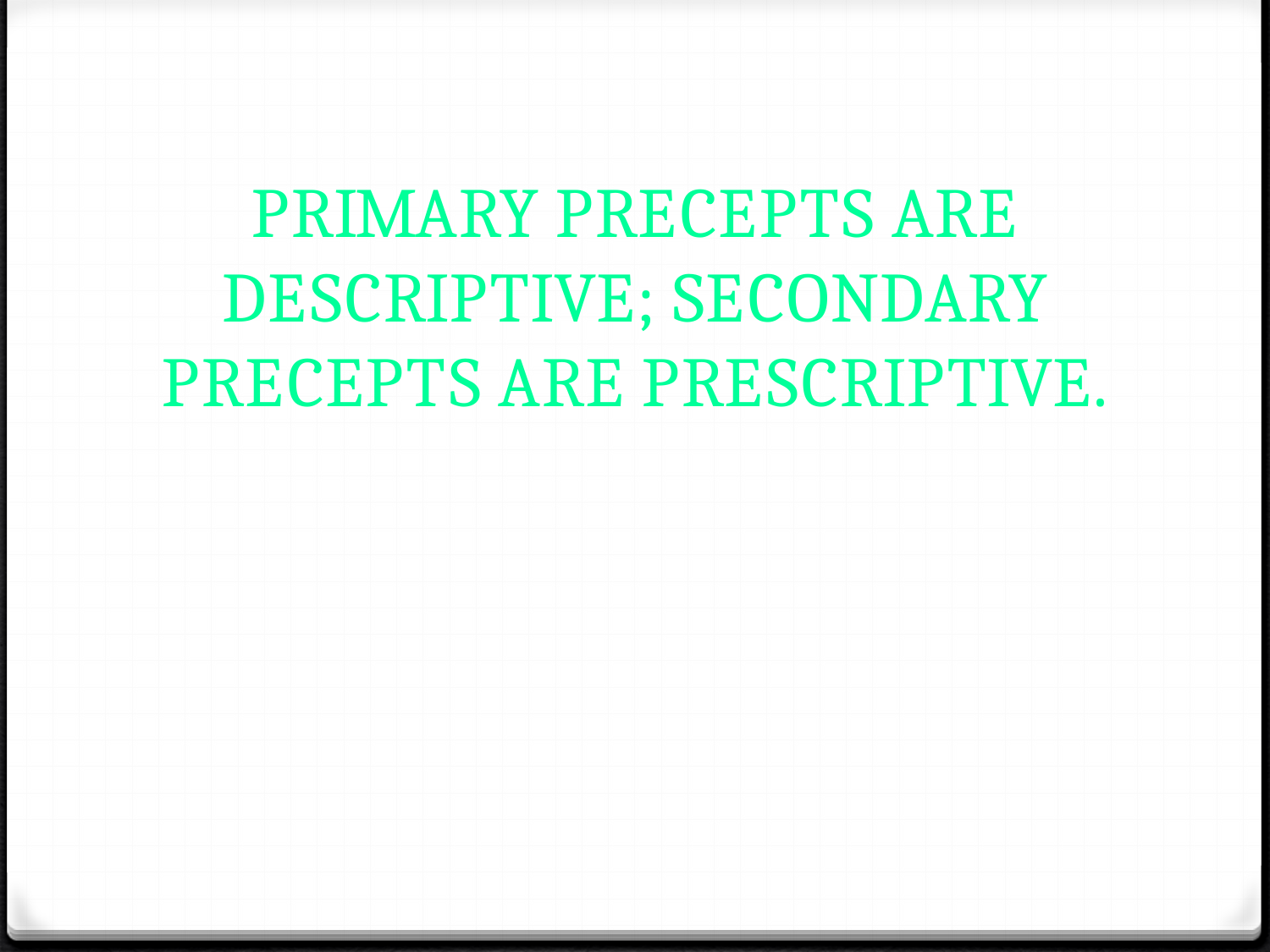

#

PRIMARY PRECEPTS ARE DESCRIPTIVE; SECONDARY PRECEPTS ARE PRESCRIPTIVE.